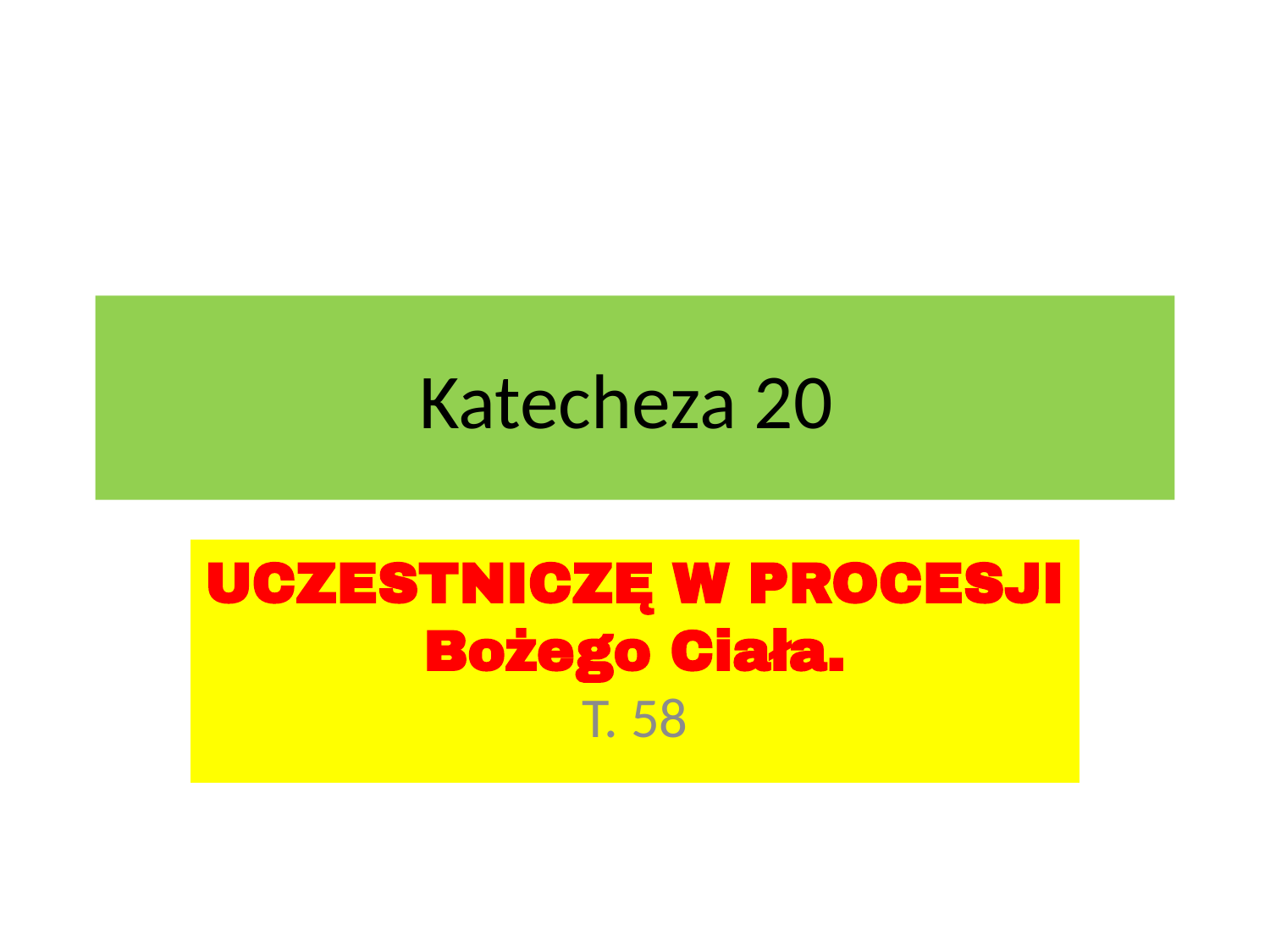

# Katecheza 20
UCZESTNICZĘ W PROCESJI Bożego Ciała.
T. 58